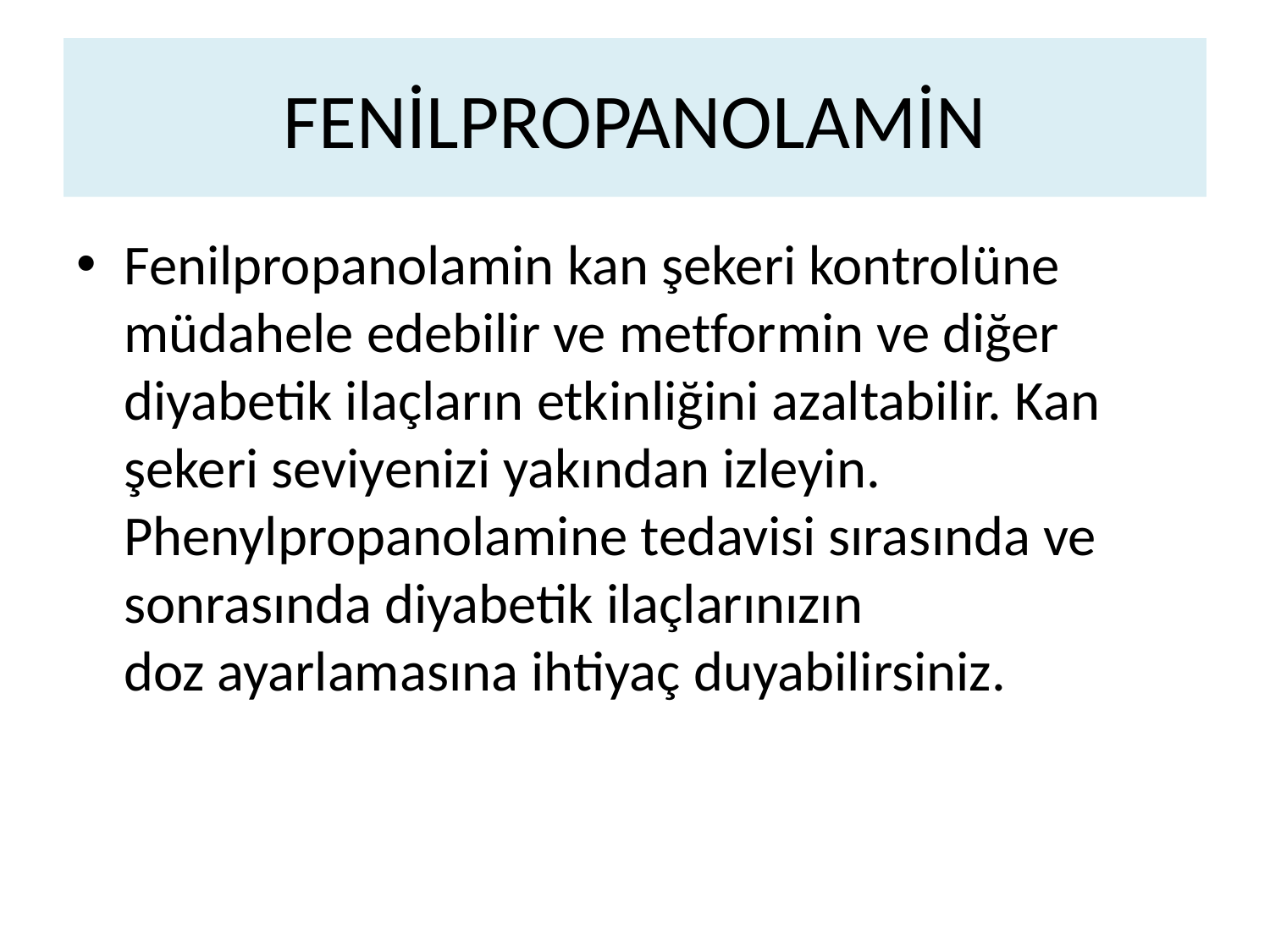

# FENİLPROPANOLAMİN
Fenilpropanolamin kan şekeri kontrolüne müdahele edebilir ve metformin ve diğer diyabetik ilaçların etkinliğini azaltabilir. Kan şekeri seviyenizi yakından izleyin. Phenylpropanolamine tedavisi sırasında ve sonrasında diyabetik ilaçlarınızın doz ayarlamasına ihtiyaç duyabilirsiniz.​